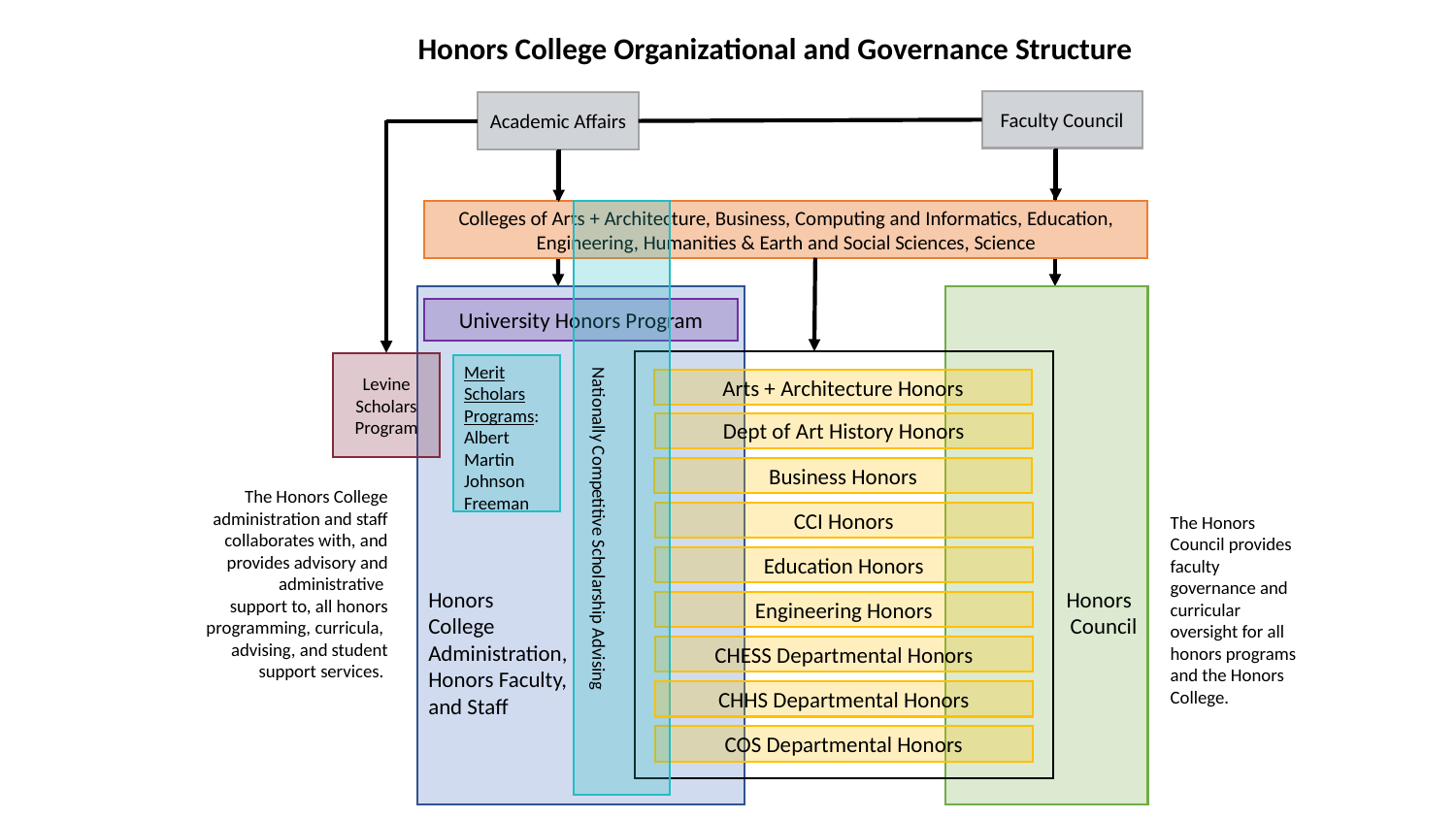

Honors College Organizational and Governance Structure
Faculty Council
Academic Affairs
Colleges of Arts + Architecture, Business, Computing and Informatics, Education, Engineering, Humanities & Earth and Social Sciences, Science

Honors
College
Administration,
Honors Faculty,
and Staff

Honors
Council
University Honors Program

Levine Scholars Program
Merit Scholars Programs:
Albert
Martin
Johnson
Freeman
Arts + Architecture Honors
Dept of Art History Honors

               Nationally Competitive Scholarship Advising
Business Honors
The Honors College administration and staff collaborates with, and provides advisory and administrative
support to, all honors programming, curricula,
advising, and student support services.
CCI Honors
The Honors Council provides faculty governance and curricular oversight for all honors programs and the Honors College.
Education Honors
Engineering Honors
CHESS Departmental Honors
CHHS Departmental Honors
COS Departmental Honors